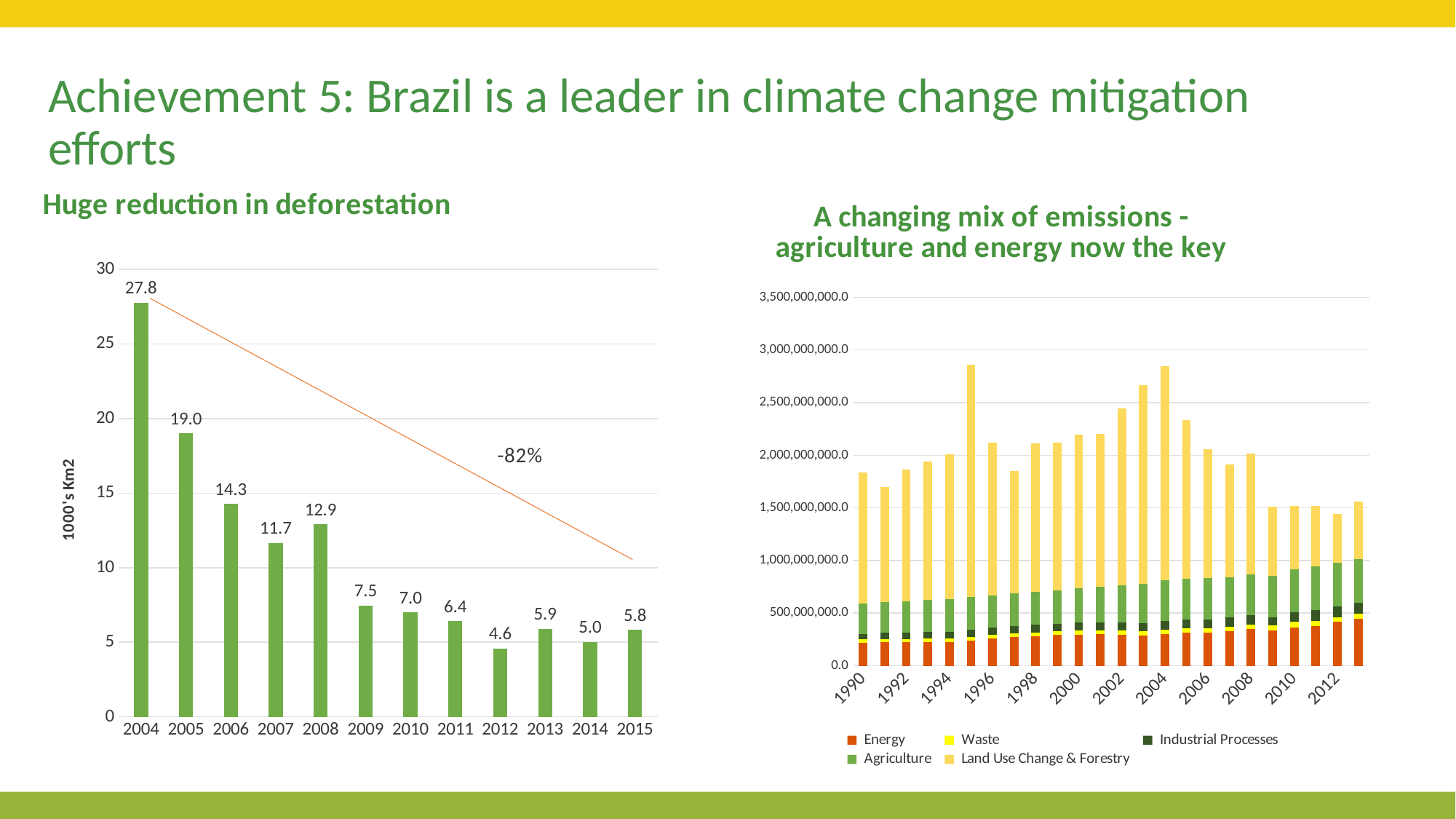

# Achievement 5: Brazil is a leader in climate change mitigation efforts

### Chart:

| Category |  Energy  |  Waste  |  Industrial Processes  |  Agriculture  |  Land Use Change & Forestry  |
|---|---|---|---|---|---|
| 1990 | 220842015.67095846 | 28951842.089851722 | 51496756.3197687 | 286975574.28053457 | 1246826158.7193983 |
| 1991 | 225175923.92408946 | 29486046.138285197 | 58049533.33387011 | 295435053.85585785 | 1090592997.1474843 |
| 1992 | 225039373.4166006 | 30527018.784893125 | 56524454.83389978 | 301541150.2526701 | 1252244943.4157045 |
| 1993 | 227767454.59182128 | 31157283.693726756 | 61078347.61753865 | 303503133.2394982 | 1318324917.2174911 |
| 1994 | 227616910.2423877 | 32037959.438271757 | 61819497.25058053 | 310775561.64779073 | 1377279122.641308 |
| 1995 | 241128263.00623327 | 33421205.67972442 | 65203752.88707249 | 316514619.17812675 | 2203818031.9092336 |
| 1996 | 258595455.47407717 | 34345992.24843074 | 68100067.12379882 | 303308536.0464108 | 1452564244.0440156 |
| 1997 | 273517222.1503656 | 34810500.52564797 | 69708910.78125656 | 309624766.1430799 | 1160600250.6944523 |
| 1998 | 282410901.87473667 | 35523578.85026604 | 73065412.45331603 | 313582307.504935 | 1406840154.3703313 |
| 1999 | 291057206.32464397 | 36190296.360407025 | 73495741.30744512 | 317488854.9557346 | 1398854924.82851 |
| 2000 | 296746885.62400275 | 38209466.900877334 | 76412495.7878918 | 327973366.6468626 | 1457940462.8522284 |
| 2001 | 300383847.1606155 | 38653271.39514164 | 73740216.11715113 | 339365517.1581598 | 1453725836.0937521 |
| 2002 | 296532703.8333484 | 39057789.780020334 | 78059603.68086186 | 351568156.54060674 | 1677172007.288765 |
| 2003 | 286618134.6339629 | 39792019.0950953 | 79157783.89215764 | 372290152.6759901 | 1889701405.9561274 |
| 2004 | 302113549.54502404 | 40580741.54490457 | 84169838.66475591 | 387409959.8456943 | 2029957303.4994109 |
| 2005 | 312086341.97807086 | 41229018.23961468 | 83309599.39963141 | 392044726.7668785 | 1506174138.6020706 |
| 2006 | 316197151.14602077 | 42538014.22611098 | 83501223.86793196 | 391915638.0603259 | 1225683683.8139195 |
| 2007 | 330147381.8536147 | 43307843.24550998 | 86064891.85402423 | 383262721.84007305 | 1071686777.0502188 |
| 2008 | 348289597.02359235 | 43969836.56551427 | 85452201.5625065 | 389433653.8551856 | 1147030724.7171118 |
| 2009 | 335925325.07169855 | 46156494.918553635 | 77371543.57421772 | 395621872.51719135 | 654589678.5432981 |
| 2010 | 366514702.75954336 | 48770448.127726674 | 94629265.55069068 | 406454587.95899916 | 598966415.2434562 |
| 2011 | 380167960.474939 | 48137009.11058745 | 100643281.240656 | 417683808.6121902 | 568352680.4850655 |
| 2012 | 415863268.075606 | 47586858.13641891 | 100833738.07043843 | 412820388.02553105 | 466026319.9317199 |
| 2013 | 449278127.38794786 | 48738582.94723075 | 99282988.14999317 | 418040777.9392162 | 542467957.0725654 |

### Chart:

| Category | Deforestation rate |
|---|---|
| 2004 | 27.772 |
| 2005 | 19.014 |
| 2006 | 14.286 |
| 2007 | 11.651 |
| 2008 | 12.911 |
| 2009 | 7.464 |
| 2010 | 7.0 |
| 2011 | 6.418 |
| 2012 | 4.571 |
| 2013 | 5.891 |
| 2014 | 5.012 |
| 2015 | 5.831 |